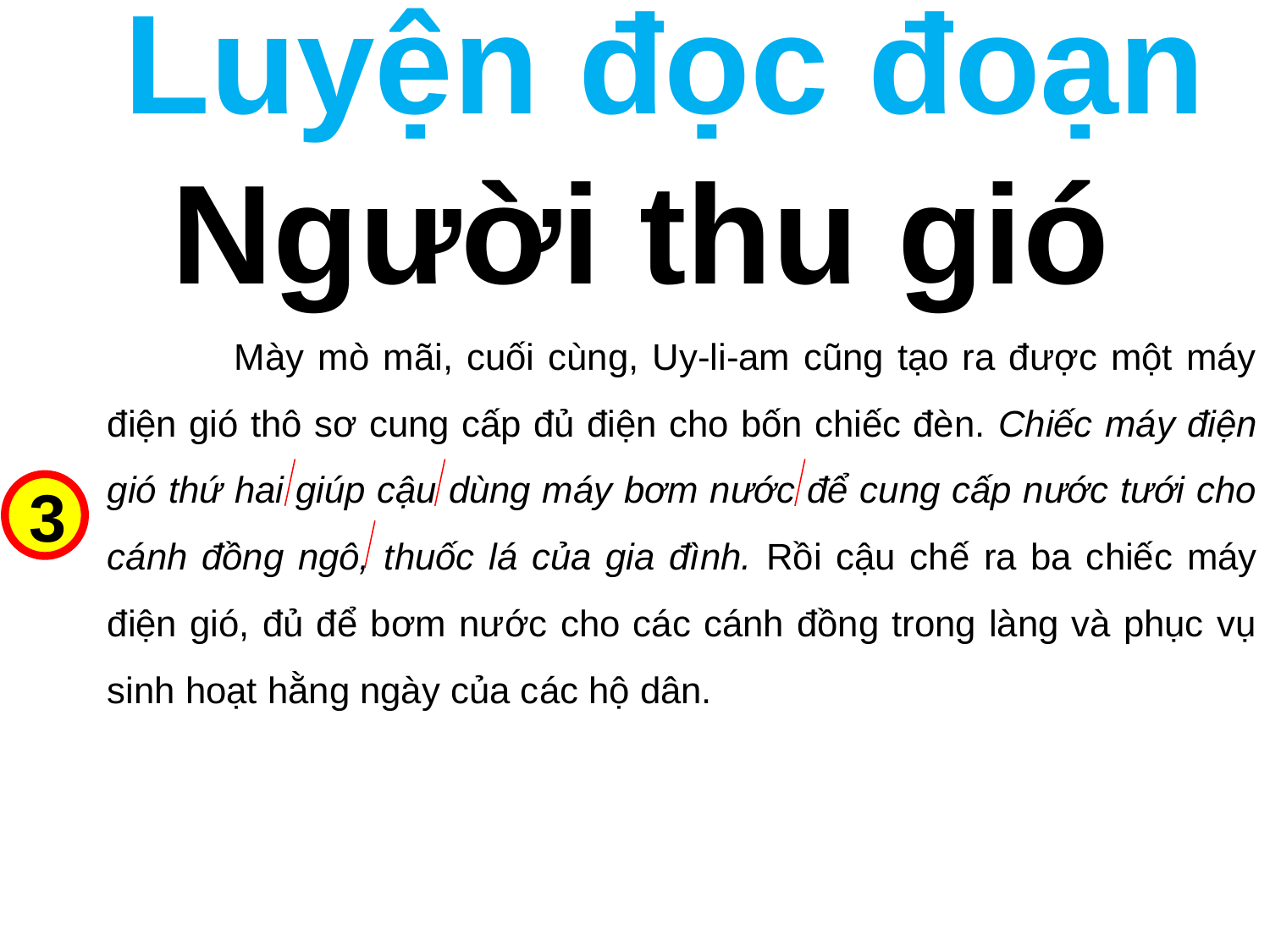

Luyện đọc đoạn
Người thu gió
	Mày mò mãi, cuối cùng, Uy-li-am cũng tạo ra được một máy điện gió thô sơ cung cấp đủ điện cho bốn chiếc đèn. Chiếc máy điện gió thứ hai giúp cậu dùng máy bơm nước để cung cấp nước tưới cho cánh đồng ngô, thuốc lá của gia đình. Rồi cậu chế ra ba chiếc máy điện gió, đủ để bơm nước cho các cánh đồng trong làng và phục vụ sinh hoạt hằng ngày của các hộ dân.
3